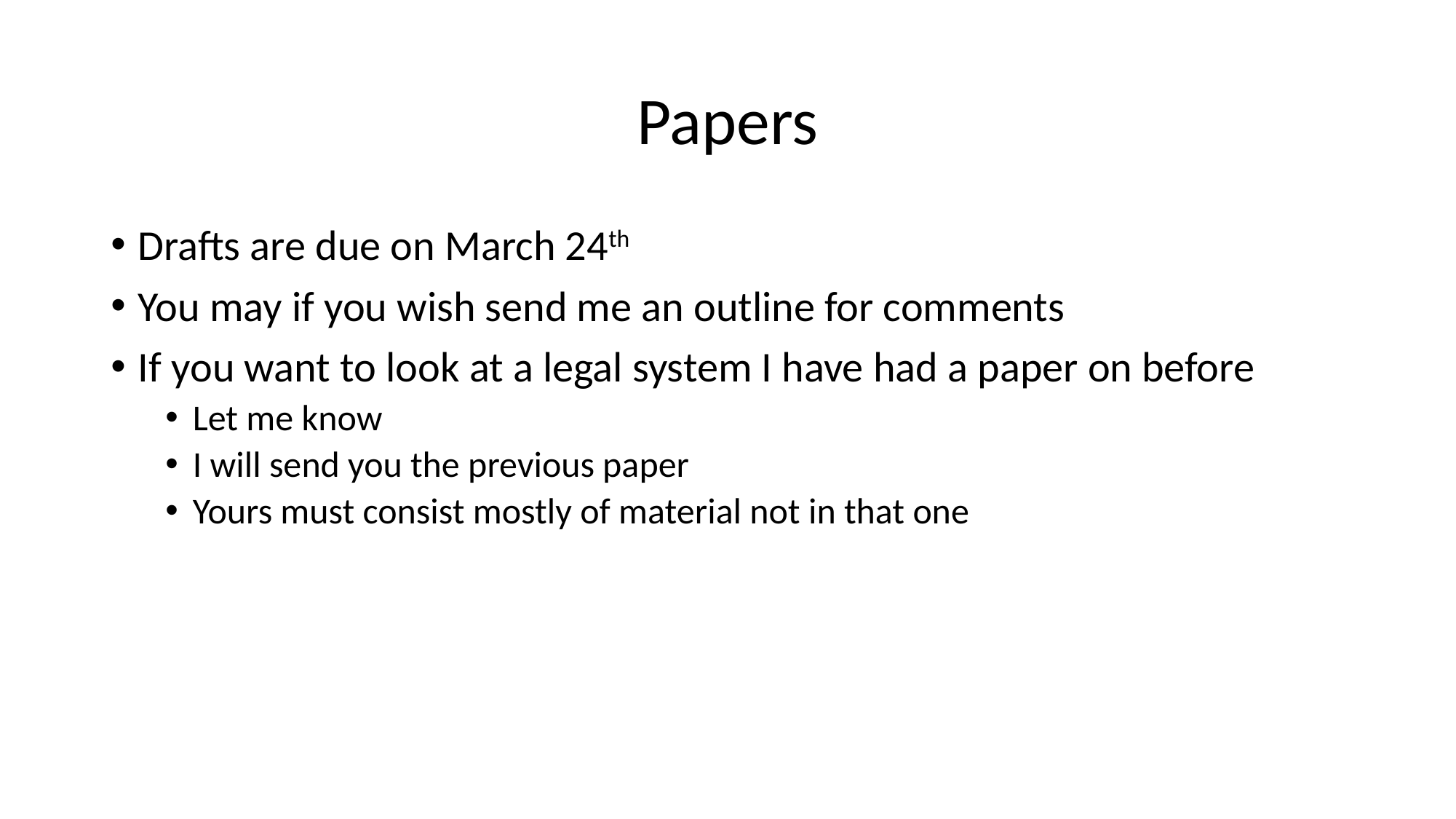

# Papers
Drafts are due on March 24th
You may if you wish send me an outline for comments
If you want to look at a legal system I have had a paper on before
Let me know
I will send you the previous paper
Yours must consist mostly of material not in that one